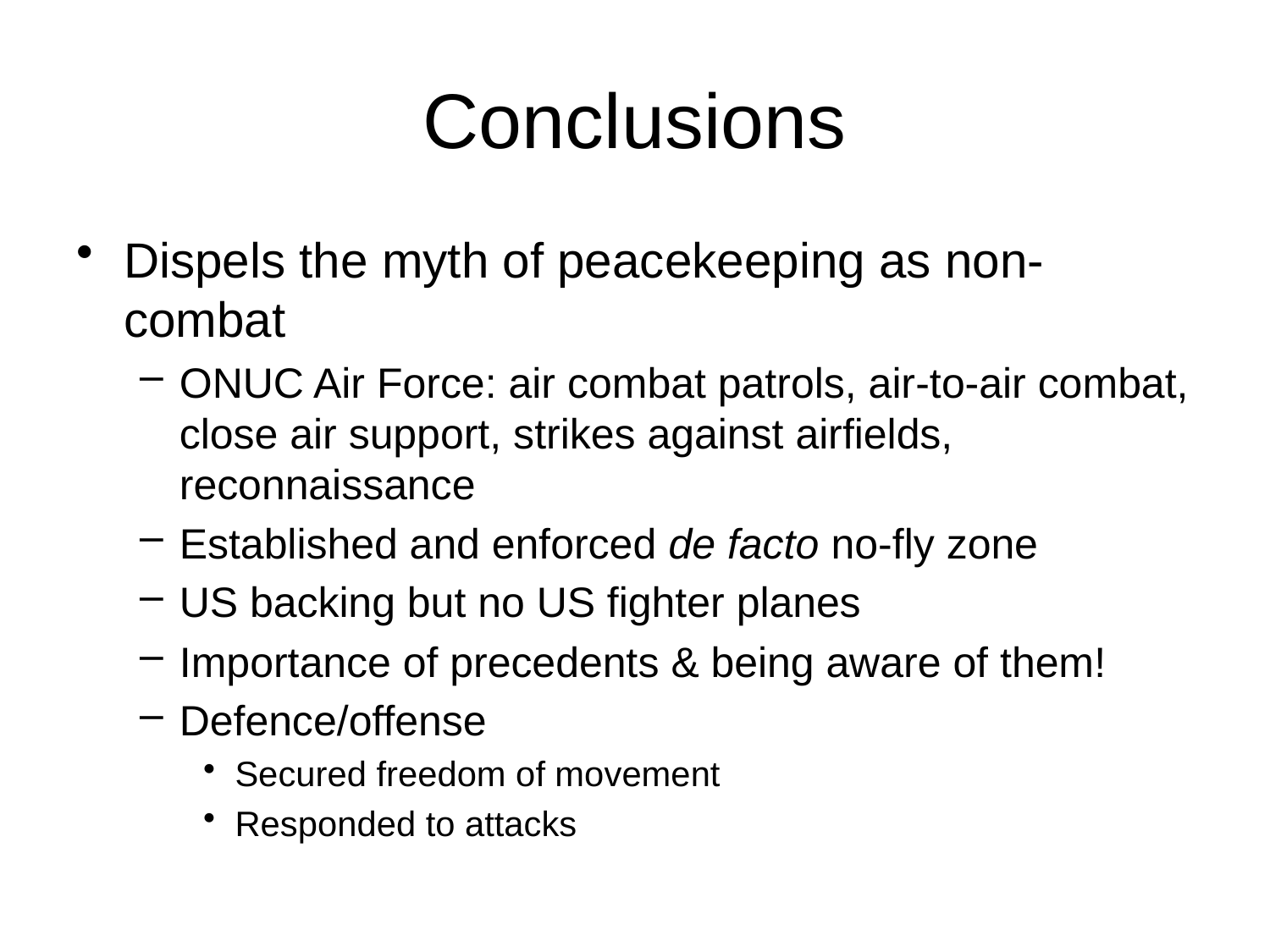

# Conclusions
Dispels the myth of peacekeeping as non-combat
ONUC Air Force: air combat patrols, air-to-air combat, close air support, strikes against airfields, reconnaissance
Established and enforced de facto no-fly zone
US backing but no US fighter planes
Importance of precedents & being aware of them!
Defence/offense
Secured freedom of movement
Responded to attacks